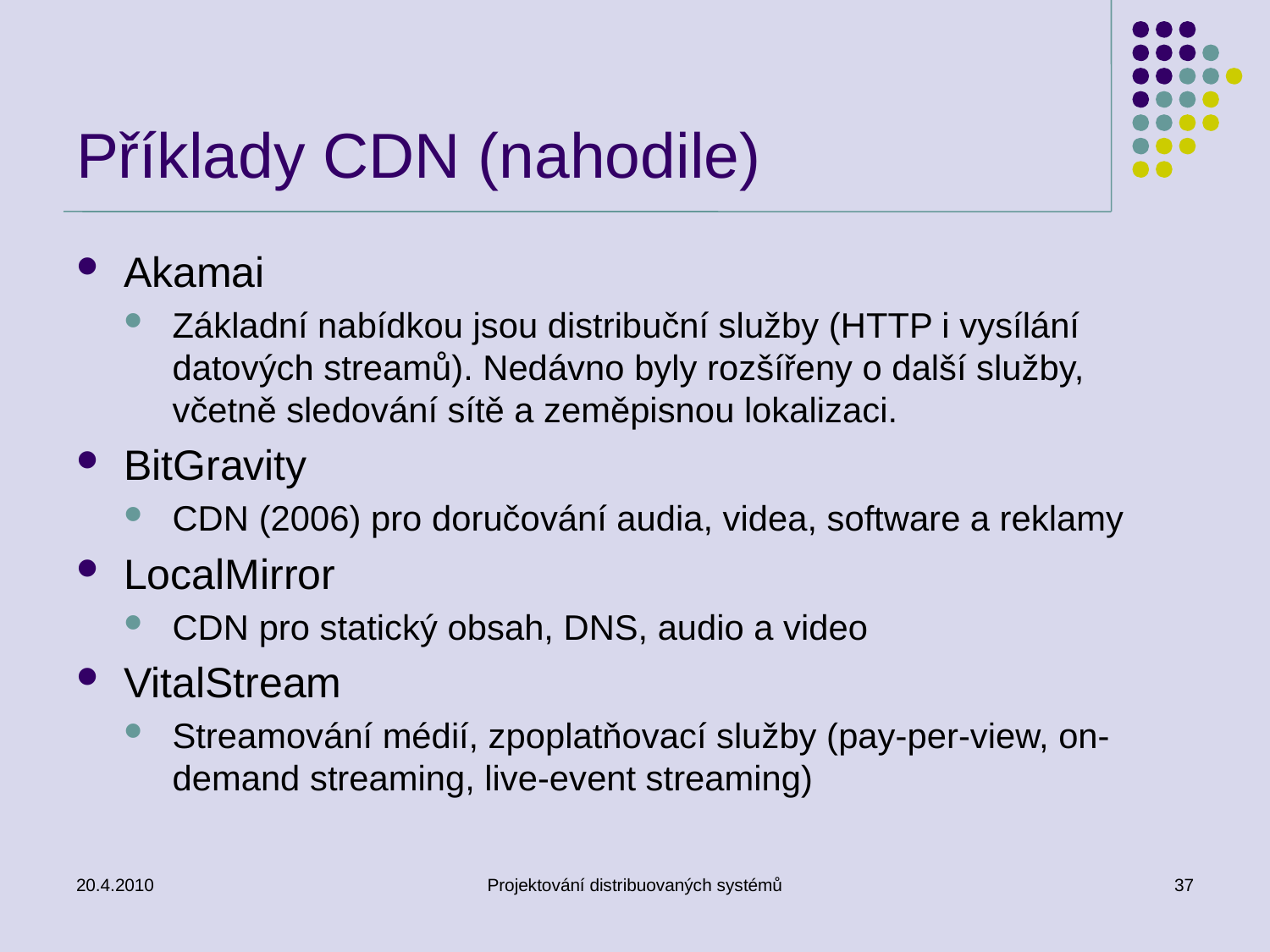

# Příklady CDN (nahodile)
Akamai
Základní nabídkou jsou distribuční služby (HTTP i vysílání datových streamů). Nedávno byly rozšířeny o další služby, včetně sledování sítě a zeměpisnou lokalizaci.
BitGravity
CDN (2006) pro doručování audia, videa, software a reklamy
LocalMirror
CDN pro statický obsah, DNS, audio a video
VitalStream
Streamování médií, zpoplatňovací služby (pay-per-view, on-demand streaming, live-event streaming)

20.4.2010
Projektování distribuovaných systémů
37